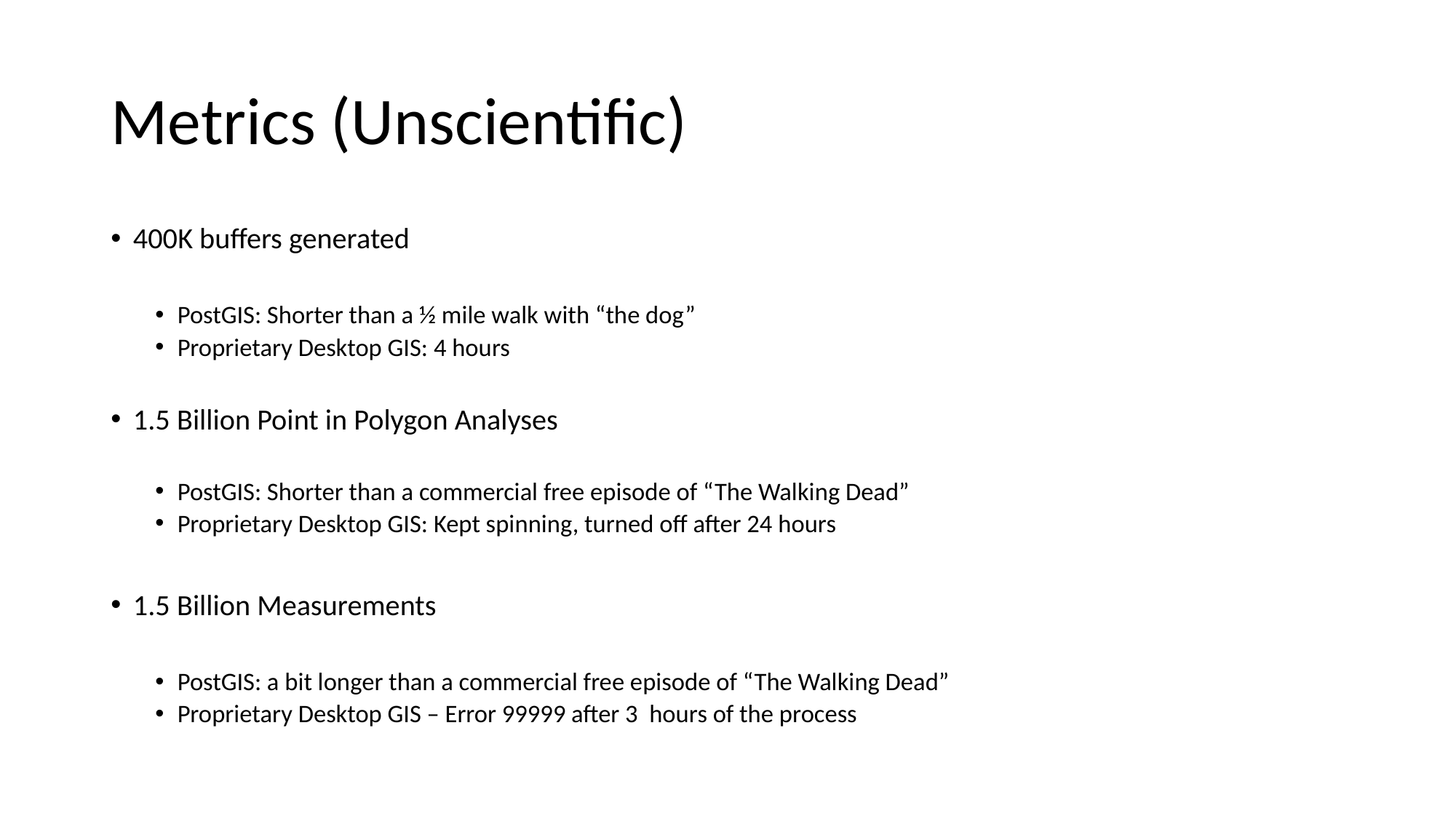

# Metrics (Unscientific)
400K buffers generated

PostGIS: Shorter than a ½ mile walk with “the dog”
Proprietary Desktop GIS: 4 hours

1.5 Billion Point in Polygon Analyses

PostGIS: Shorter than a commercial free episode of “The Walking Dead”
Proprietary Desktop GIS: Kept spinning, turned off after 24 hours

1.5 Billion Measurements

PostGIS: a bit longer than a commercial free episode of “The Walking Dead”
Proprietary Desktop GIS – Error 99999 after 3  hours of the process